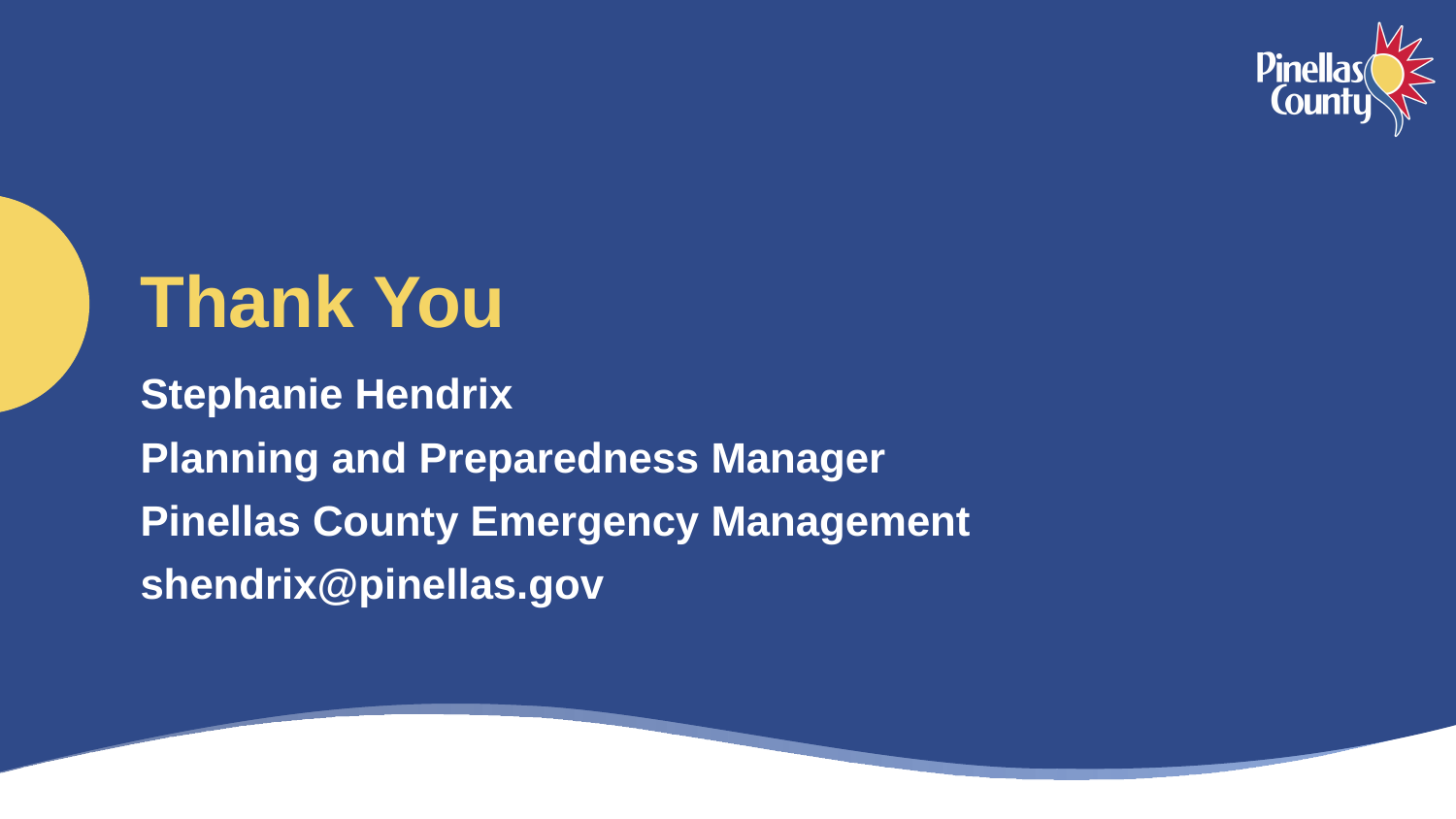

# Thank You
Stephanie Hendrix
Planning and Preparedness Manager
Pinellas County Emergency Management
shendrix@pinellas.gov